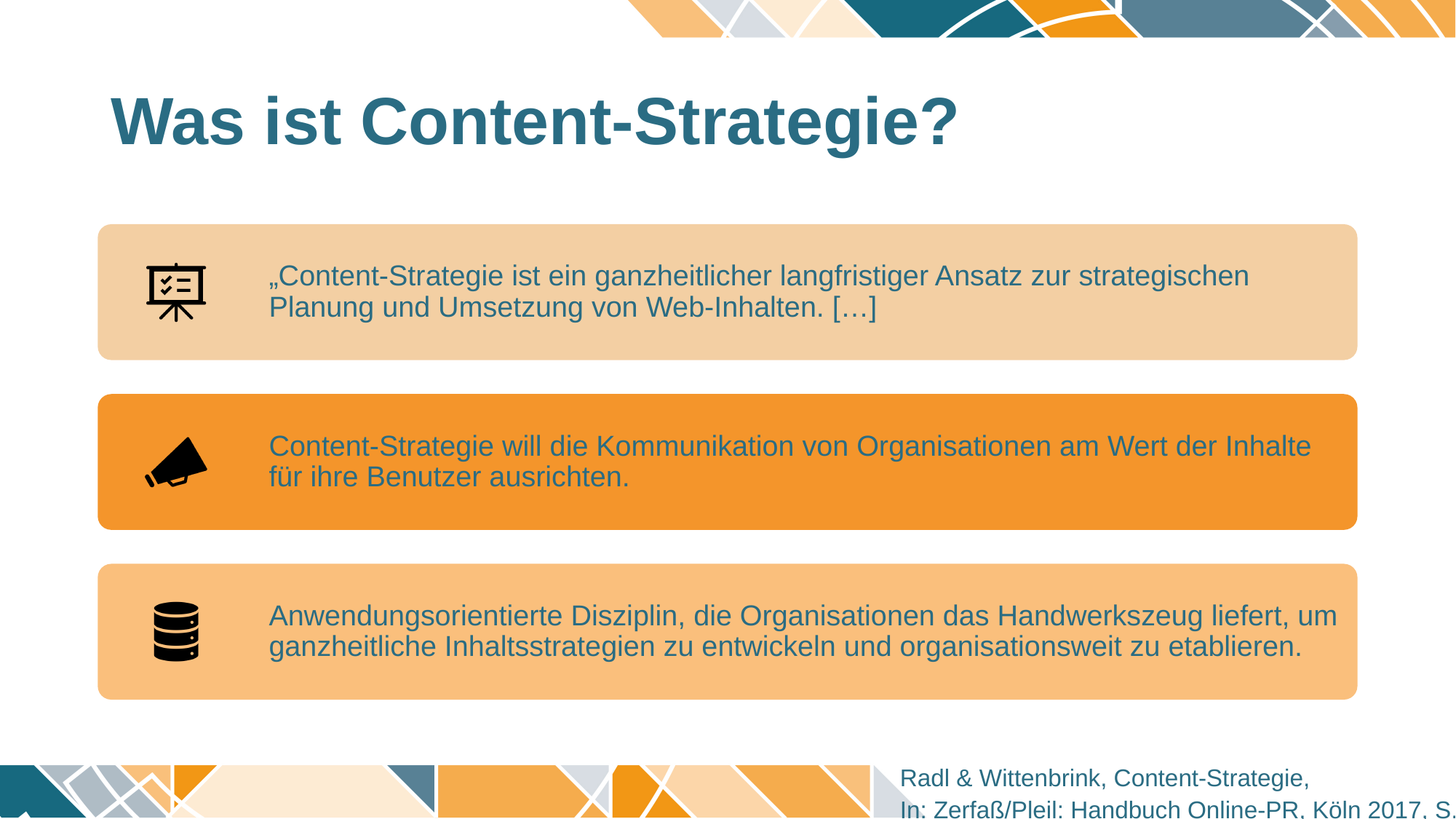

# Was ist Content-Strategie?
„Content-Strategie ist ein ganzheitlicher langfristiger Ansatz zur strategischen Planung und Umsetzung von Web-Inhalten. […]
Content-Strategie will die Kommunikation von Organisationen am Wert der Inhalte für ihre Benutzer ausrichten.
Anwendungsorientierte Disziplin, die Organisationen das Handwerkszeug liefert, um ganzheitliche Inhaltsstrategien zu entwickeln und organisationsweit zu etablieren.
Radl & Wittenbrink, Content-Strategie,
In: Zerfaß/Pleil: Handbuch Online-PR, Köln 2017, S. 127